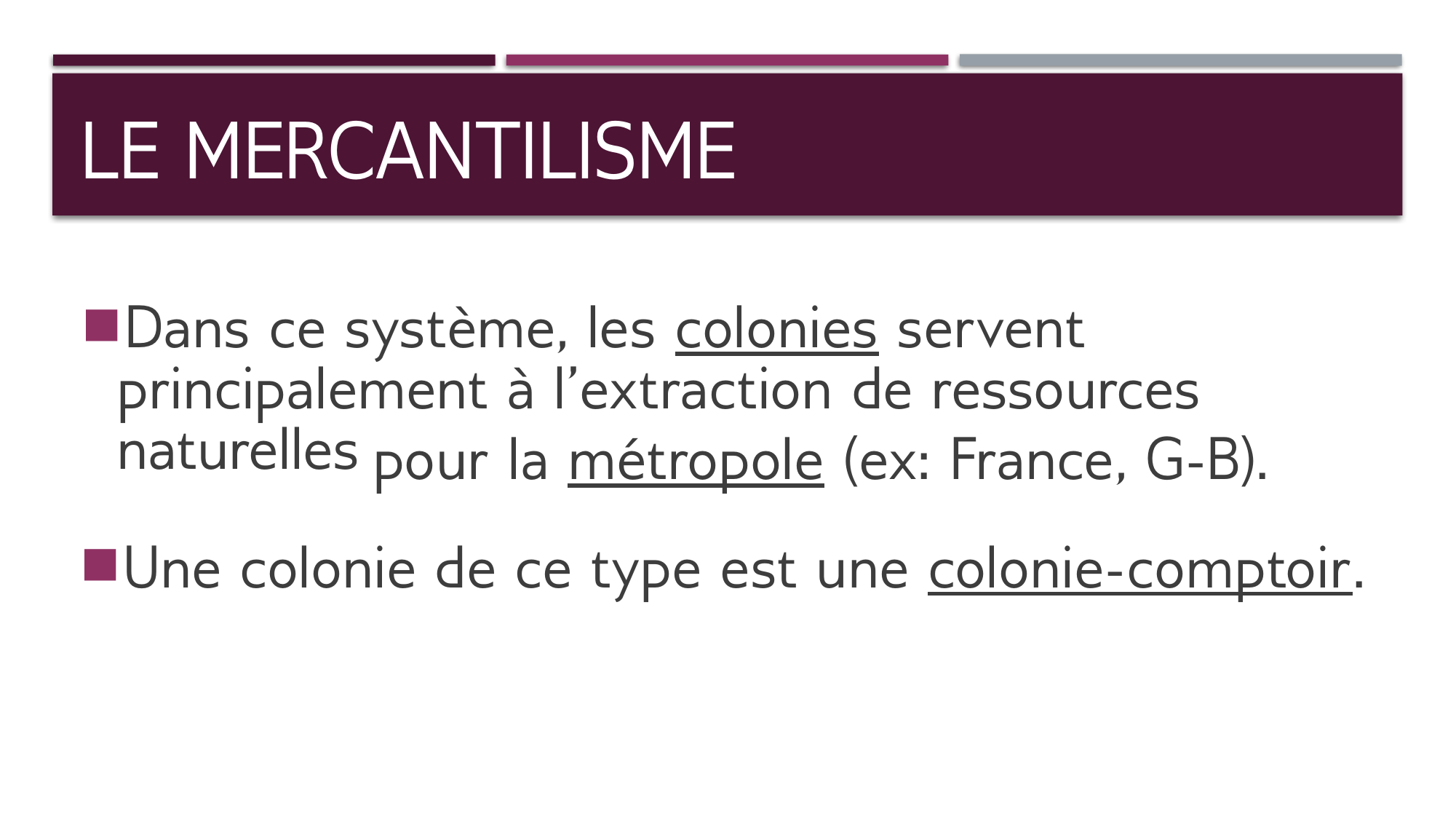

# Le mercantilisme
Dans ce système, les colonies servent principalement à l’extraction de ressources naturelles
pour la métropole
(ex: France, G-B).
Une colonie de ce type est une colonie-comptoir.